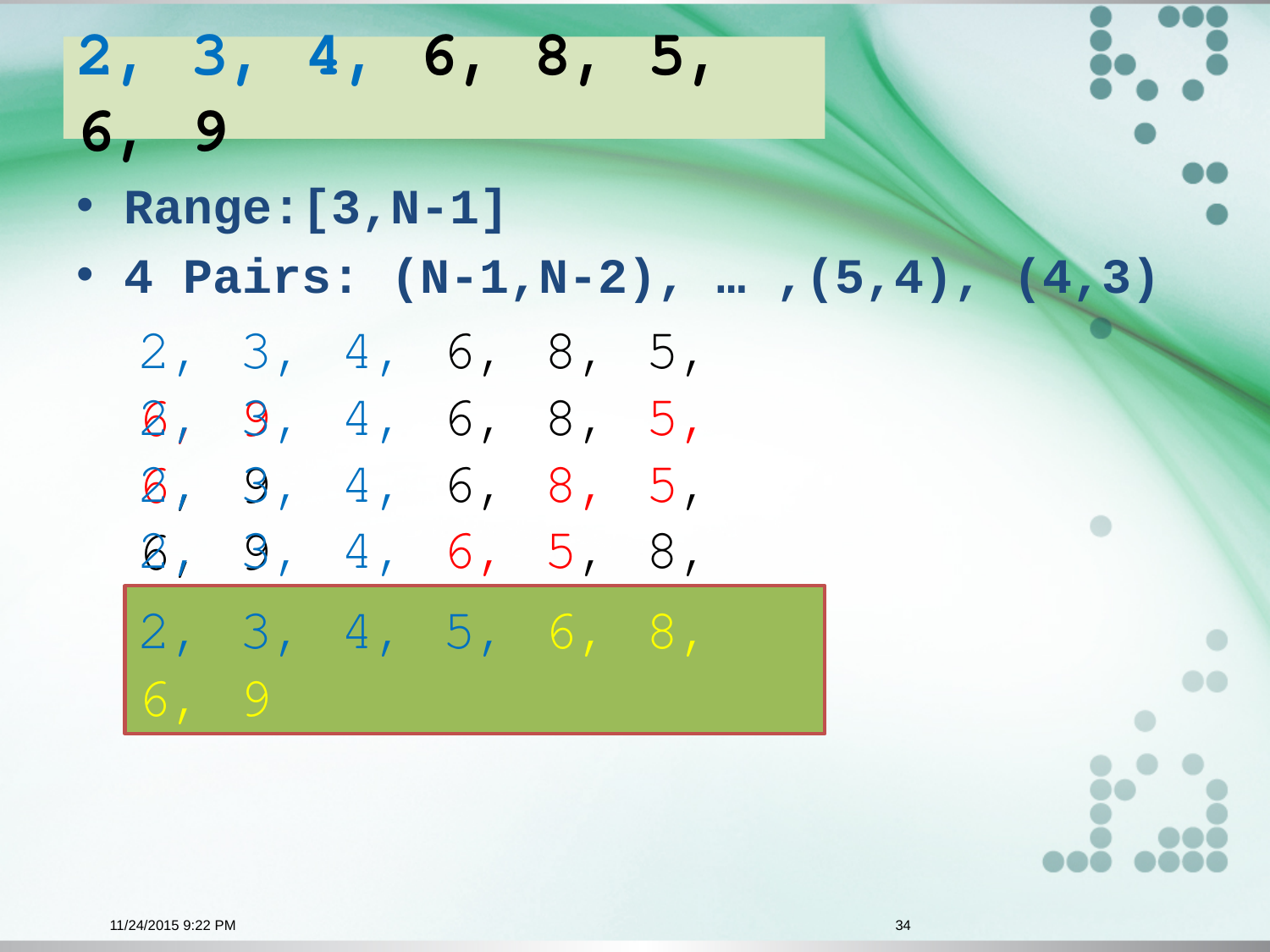

#
2, 3, 4, 6, 8, 5, 6, 9
Range:[3,N-1]
4 Pairs: (N-1,N-2), … ,(5,4), (4,3)
2, 3, 4, 6, 8, 5, 6, 9
2, 3, 4, 6, 8, 5, 6, 9
2, 3, 4, 6, 8, 5, 6, 9
2, 3, 4, 6, 5, 8, 6, 9
2, 3, 4, 5, 6, 8, 6, 9
11/24/2015 9:22 PM
34